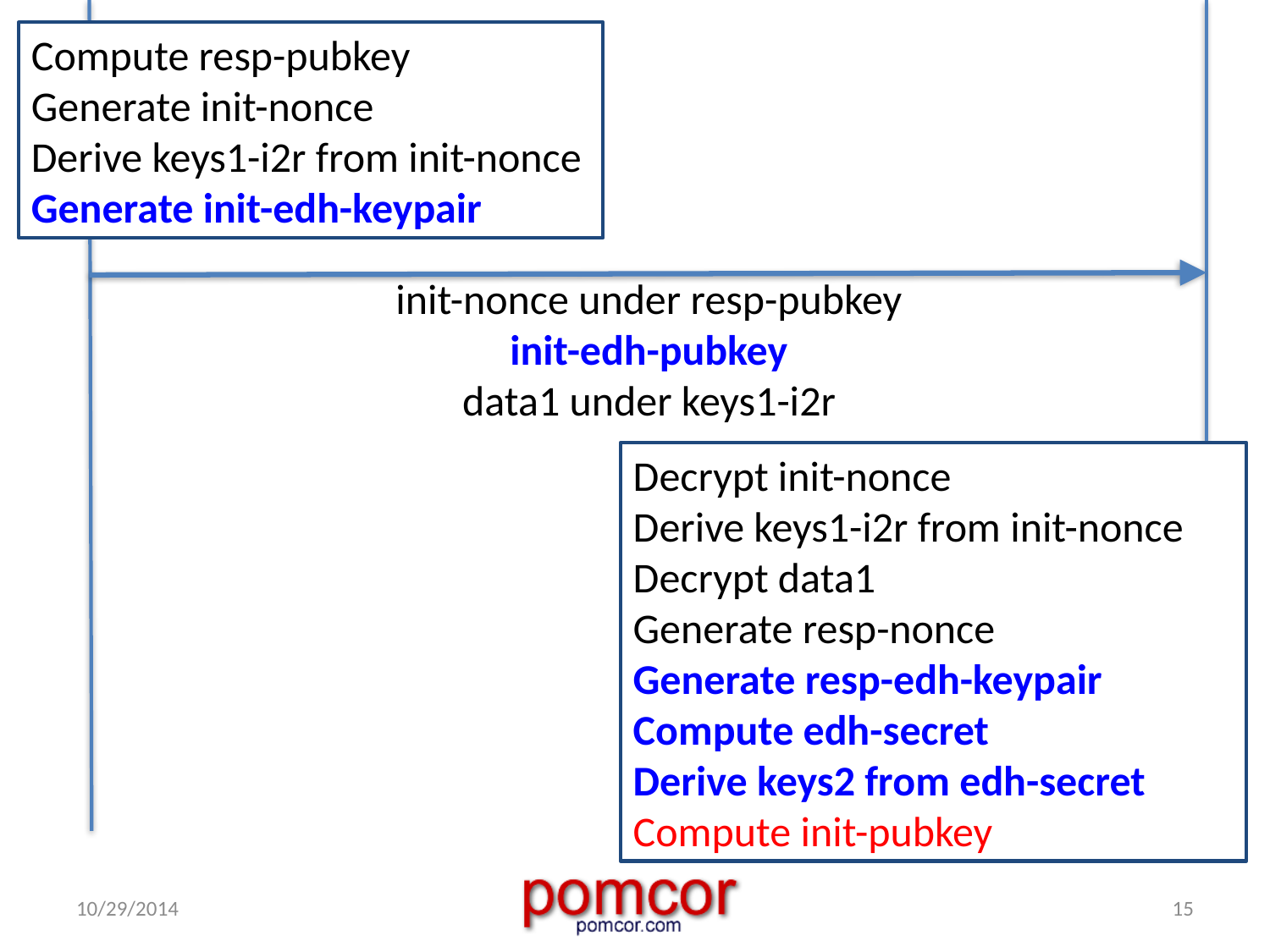

Compute resp-pubkey
Generate init-nonce
Derive keys1-i2r from init-nonce
Generate init-edh-keypair
init-nonce under resp-pubkey
init-edh-pubkey
data1 under keys1-i2r
Decrypt init-nonce
Derive keys1-i2r from init-nonce
Decrypt data1
Generate resp-nonce
Generate resp-edh-keypair
Compute edh-secret
Derive keys2 from edh-secret
Compute init-pubkey
10/29/2014
15